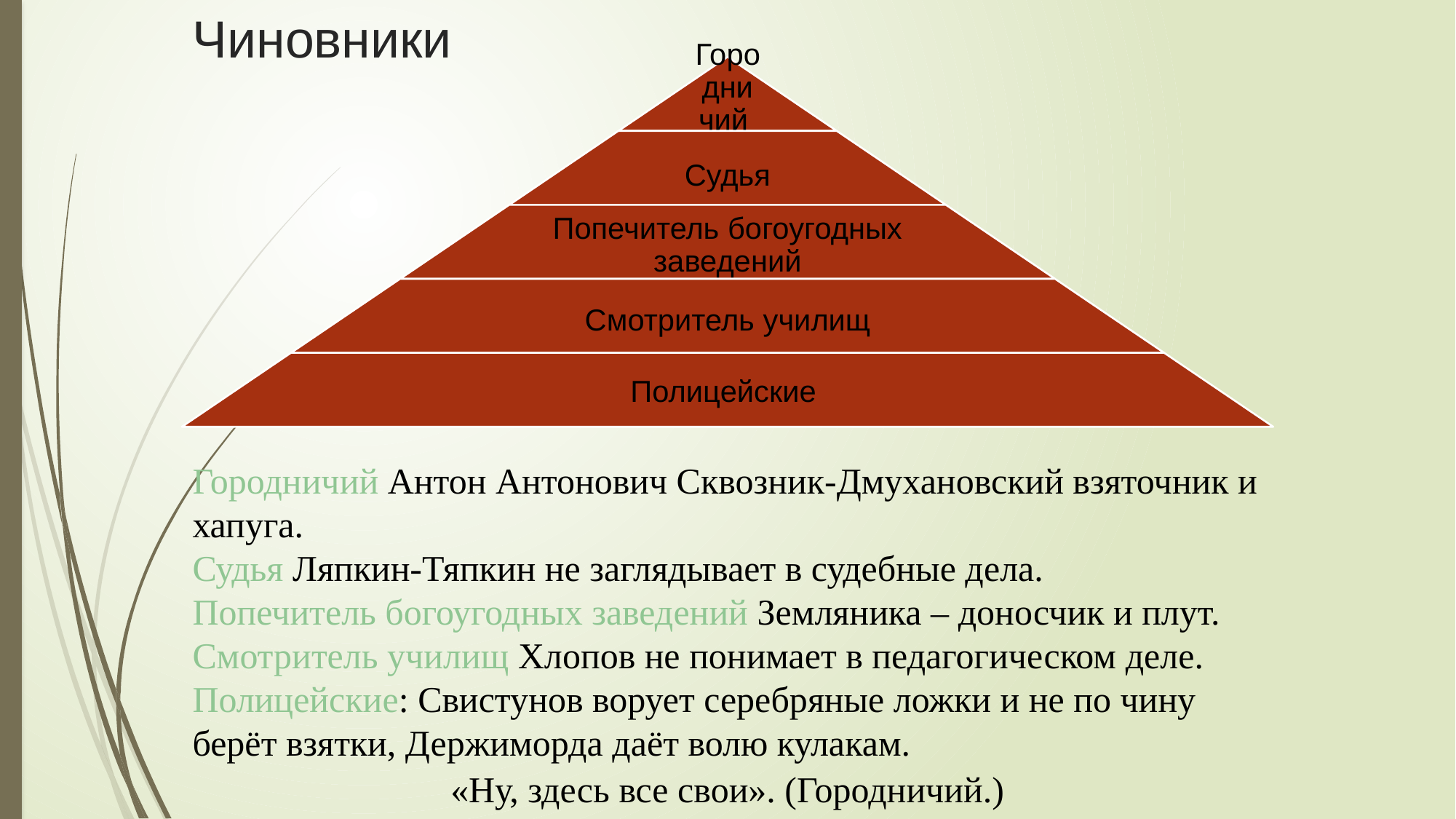

# Чиновники
Городничий

Судья
Попечитель богоугодных заведений
Смотритель училищ
Полицейские
Городничий Антон Антонович Сквозник-Дмухановский взяточник и хапуга.
Судья Ляпкин-Тяпкин не заглядывает в судебные дела.
Попечитель богоугодных заведений Земляника – доносчик и плут.
Смотритель училищ Хлопов не понимает в педагогическом деле.
Полицейские: Свистунов ворует серебряные ложки и не по чину берёт взятки, Держиморда даёт волю кулакам.
«Ну, здесь все свои». (Городничий.)